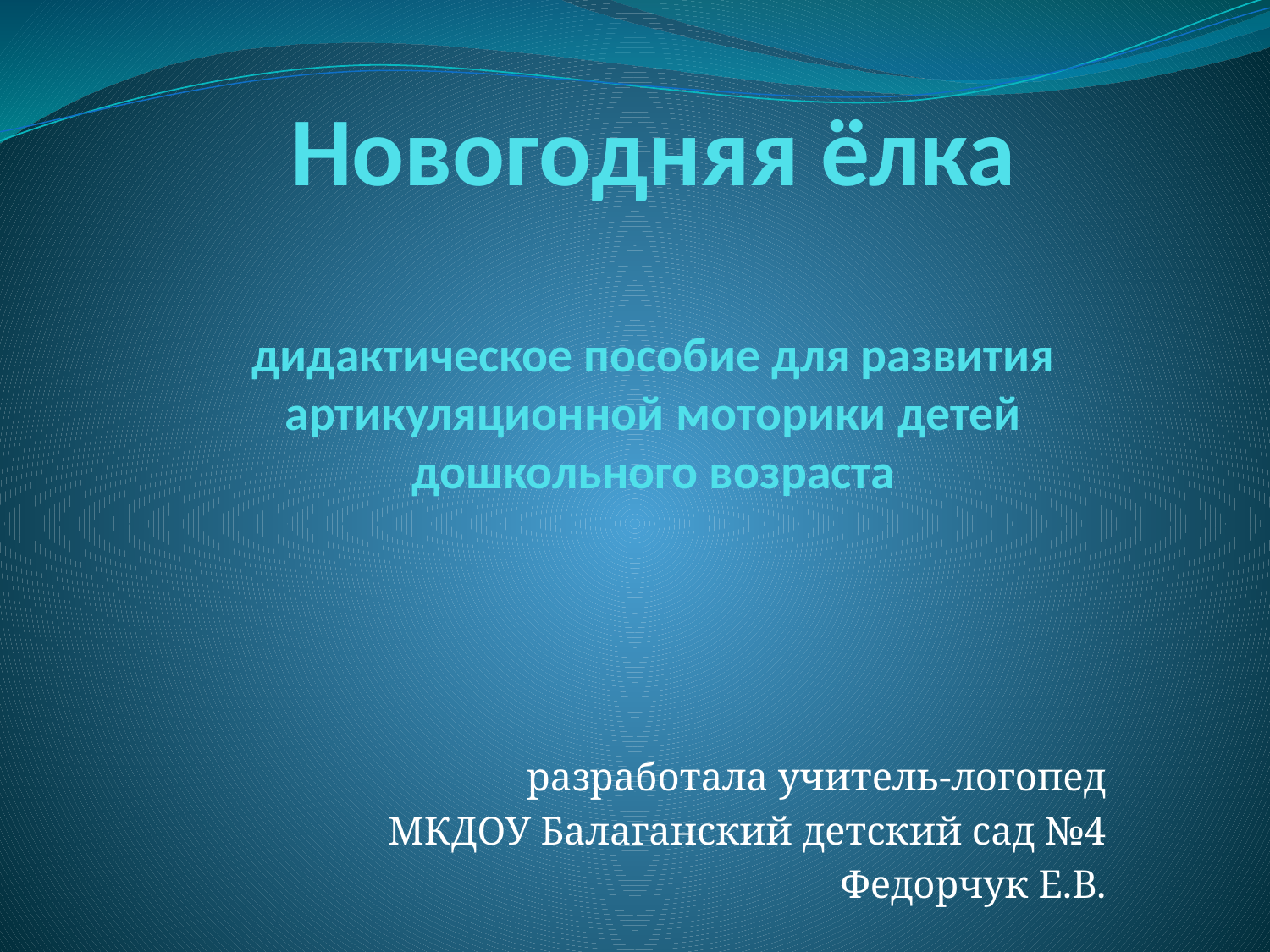

# Новогодняя ёлка дидактическое пособие для развития артикуляционной моторики детей дошкольного возраста
разработала учитель-логопед
МКДОУ Балаганский детский сад №4
Федорчук Е.В.